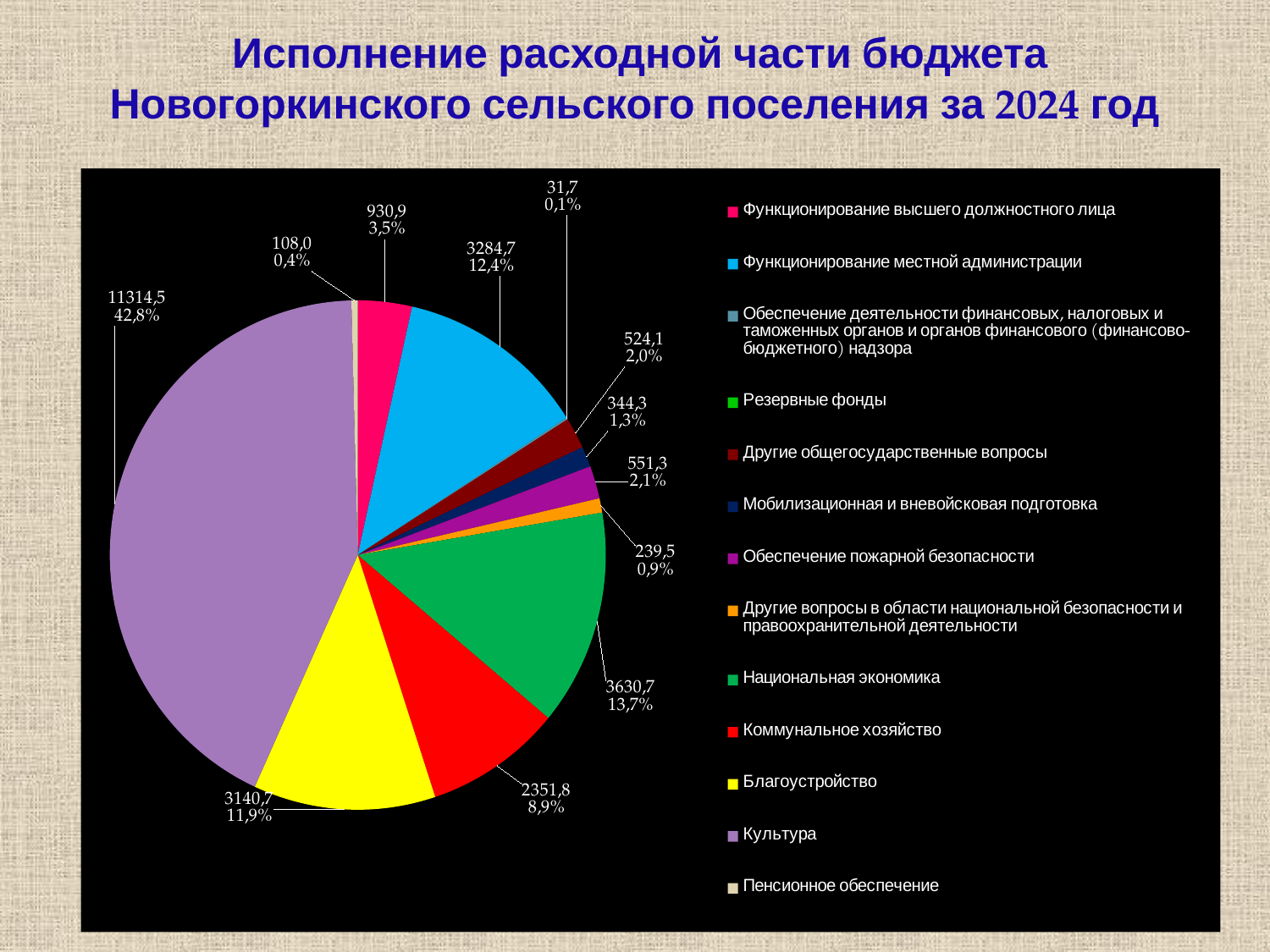

Исполнение расходной части бюджета Новогоркинского сельского поселения за 2024 год

### Chart

| Category | Продажи | Столбец1 |
|---|---|---|
| Функционирование высшего должностного лица | 930.9 | 3.519177988976342 |
| Функционирование местной администрации | 3284.7 | 12.417492684918455 |
| Обеспечение деятельности финансовых, налоговых и таможенных органов и органов финансового (финансово-бюджетного) надзора | 31.7 | 0.11983880357777425 |
| Резервные фонды | 0.0 | 0.0 |
| Другие общегосударственные вопросы | 524.1 | 1.981309683126545 |
| Мобилизационная и вневойсковая подготовка | 344.3 | 1.3015930622027656 |
| Обеспечение пожарной безопасности | 551.3 | 2.084136669161733 |
| Другие вопросы в области национальной безопасности и правоохранительной деятельности | 239.5 | 0.9054067336554237 |
| Национальная экономика | 3630.7 | 13.72551243374842 |
| Коммунальное хозяйство | 2351.8 | 8.89075388814541 |
| Благоустройство  | 3140.7 | 11.873114523555696 |
| Культура | 11314.5 | 42.77337990790936 |
| Пенсионное обеспечение | 108.0 | 0.40828362102207 |